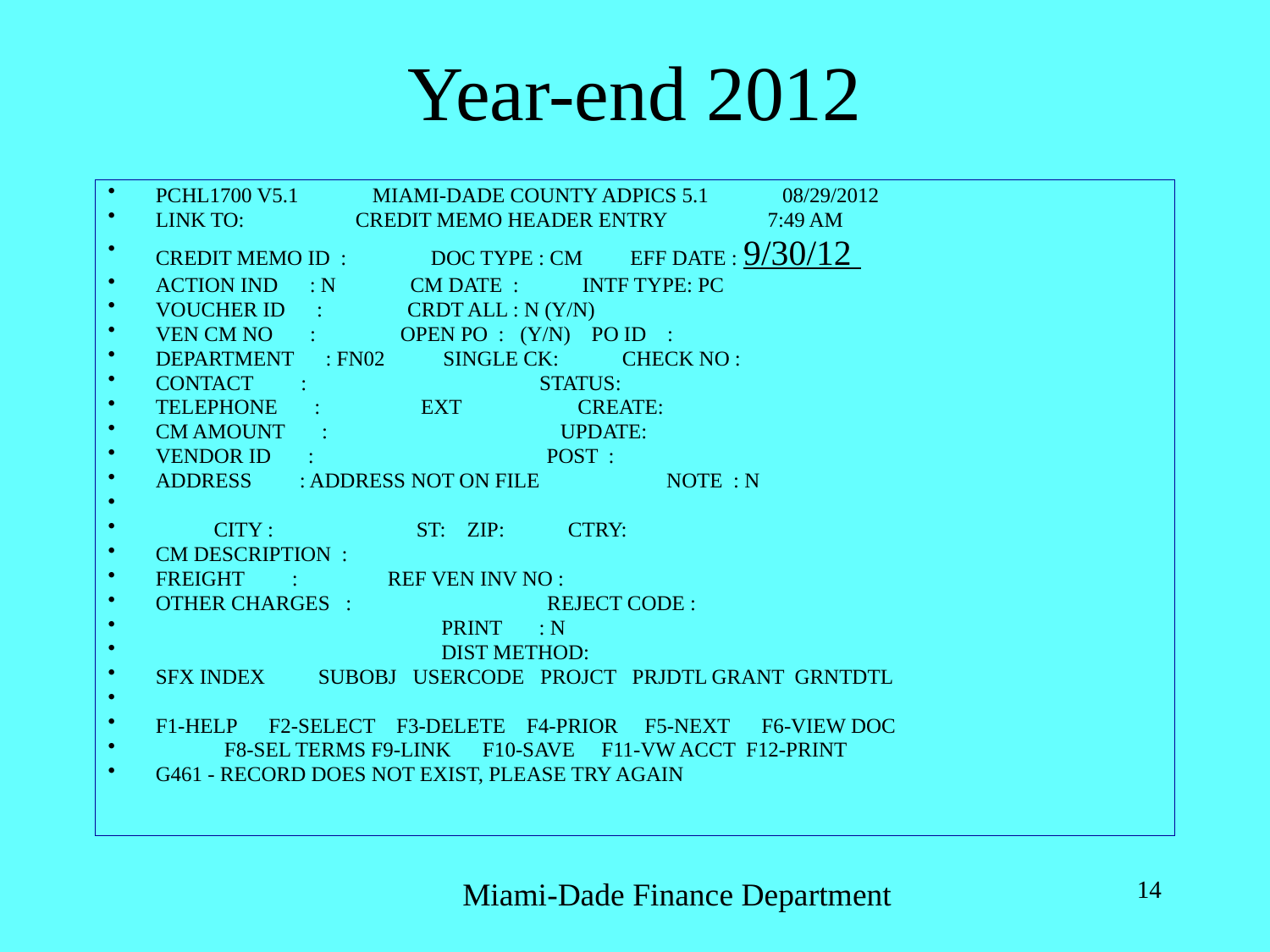

# Year-end 2012
PCHL1700 V5.1              MIAMI-DADE COUNTY ADPICS 5.1              08/29/2012
LINK TO:                     CREDIT MEMO HEADER ENTRY                   7:49 AM
CREDIT MEMO ID  :                DOC TYPE : CM         EFF DATE : 9/30/12
ACTION IND      : N              CM DATE  :            INTF TYPE: PC
VOUCHER ID      :                CRDT ALL : N (Y/N)
VEN CM NO       :                OPEN PO  :   (Y/N)    PO ID    :
DEPARTMENT      : FN02           SINGLE CK:            CHECK NO :
CONTACT         :                                            STATUS:
TELEPHONE       :                   EXT                      CREATE:
CM AMOUNT       :                                            UPDATE:
VENDOR ID       :                                            POST  :
ADDRESS         : ADDRESS NOT ON FILE                        NOTE  : N

           CITY :                           ST:    ZIP:            CTRY:
CM DESCRIPTION  :
FREIGHT         :                 REF VEN INV NO :
OTHER CHARGES   :                                     REJECT CODE :
                                                      PRINT       : N
                                                      DIST METHOD:
SFX INDEX          SUBOBJ   USERCODE   PROJCT   PRJDTL GRANT  GRNTDTL

F1-HELP      F2-SELECT    F3-DELETE    F4-PRIOR     F5-NEXT      F6-VIEW DOC
             F8-SEL TERMS F9-LINK      F10-SAVE     F11-VW ACCT  F12-PRINT
G461 - RECORD DOES NOT EXIST, PLEASE TRY AGAIN
Miami-Dade Finance Department
14